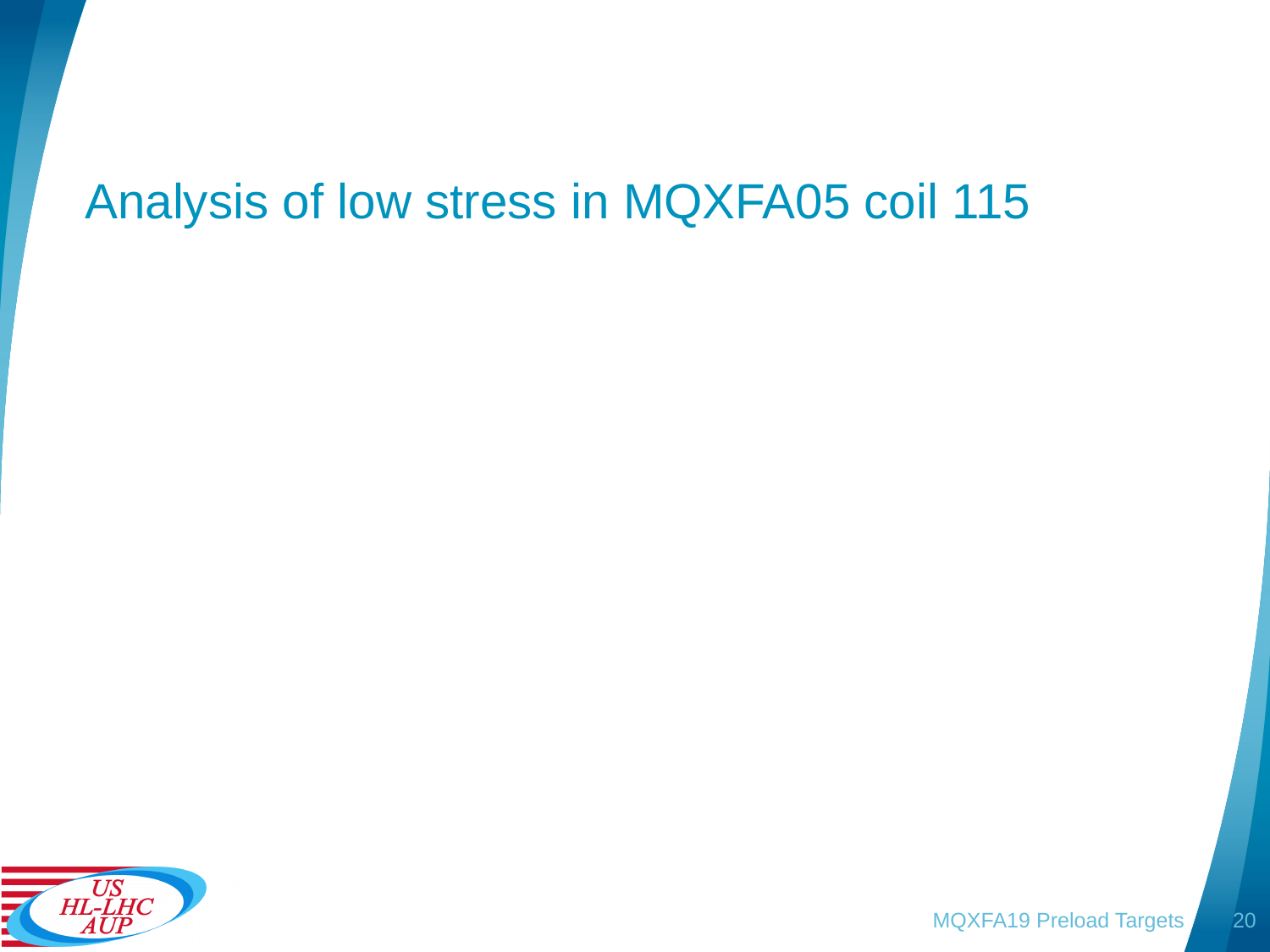

#
Analysis of low stress in MQXFA05 coil 115
MQXFA19 Preload Targets
20